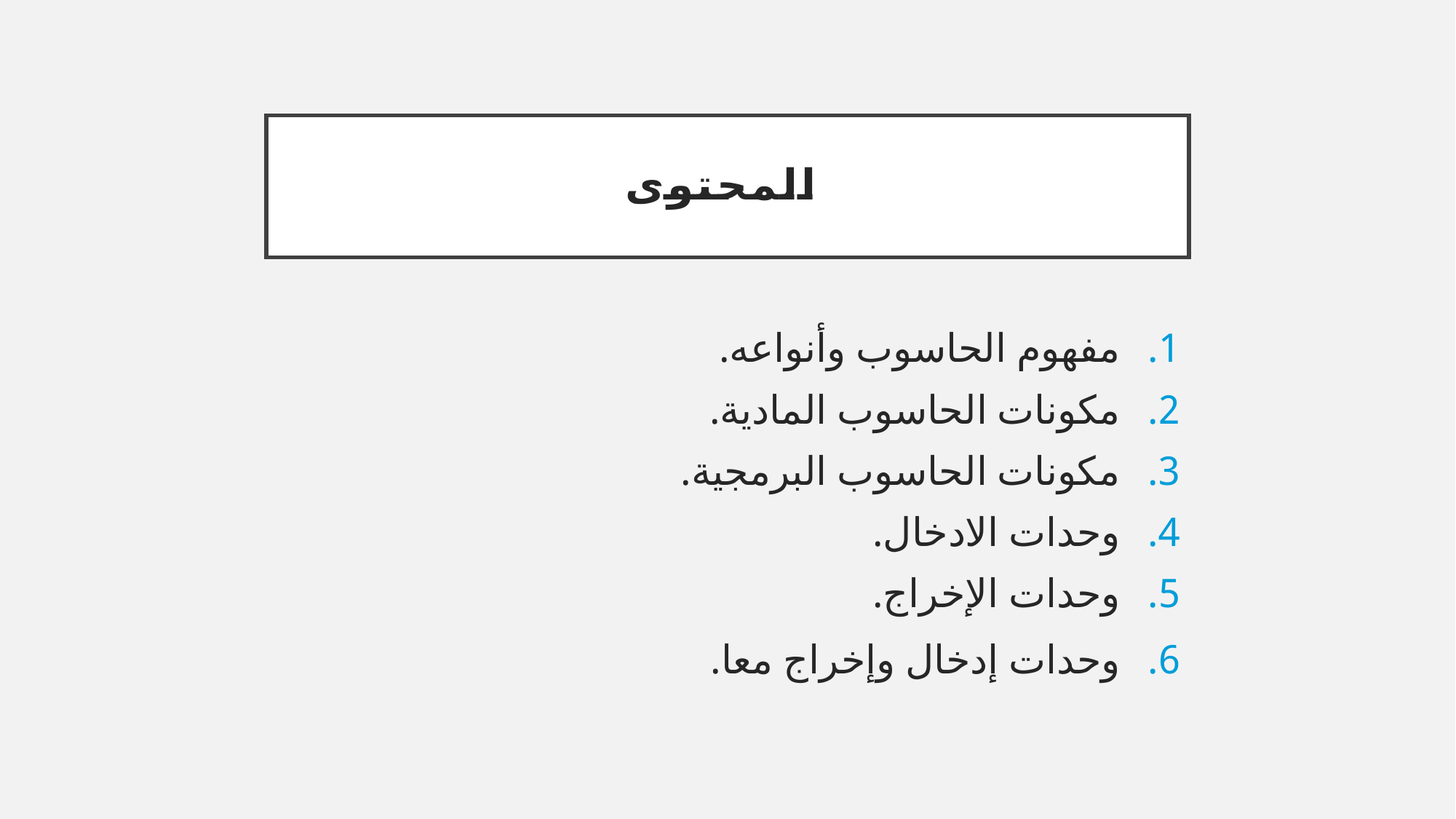

# المحتوى
مفهوم الحاسوب وأنواعه.
مكونات الحاسوب المادية.
مكونات الحاسوب البرمجية.
وحدات الادخال.
وحدات الإخراج.
وحدات إدخال وإخراج معا.